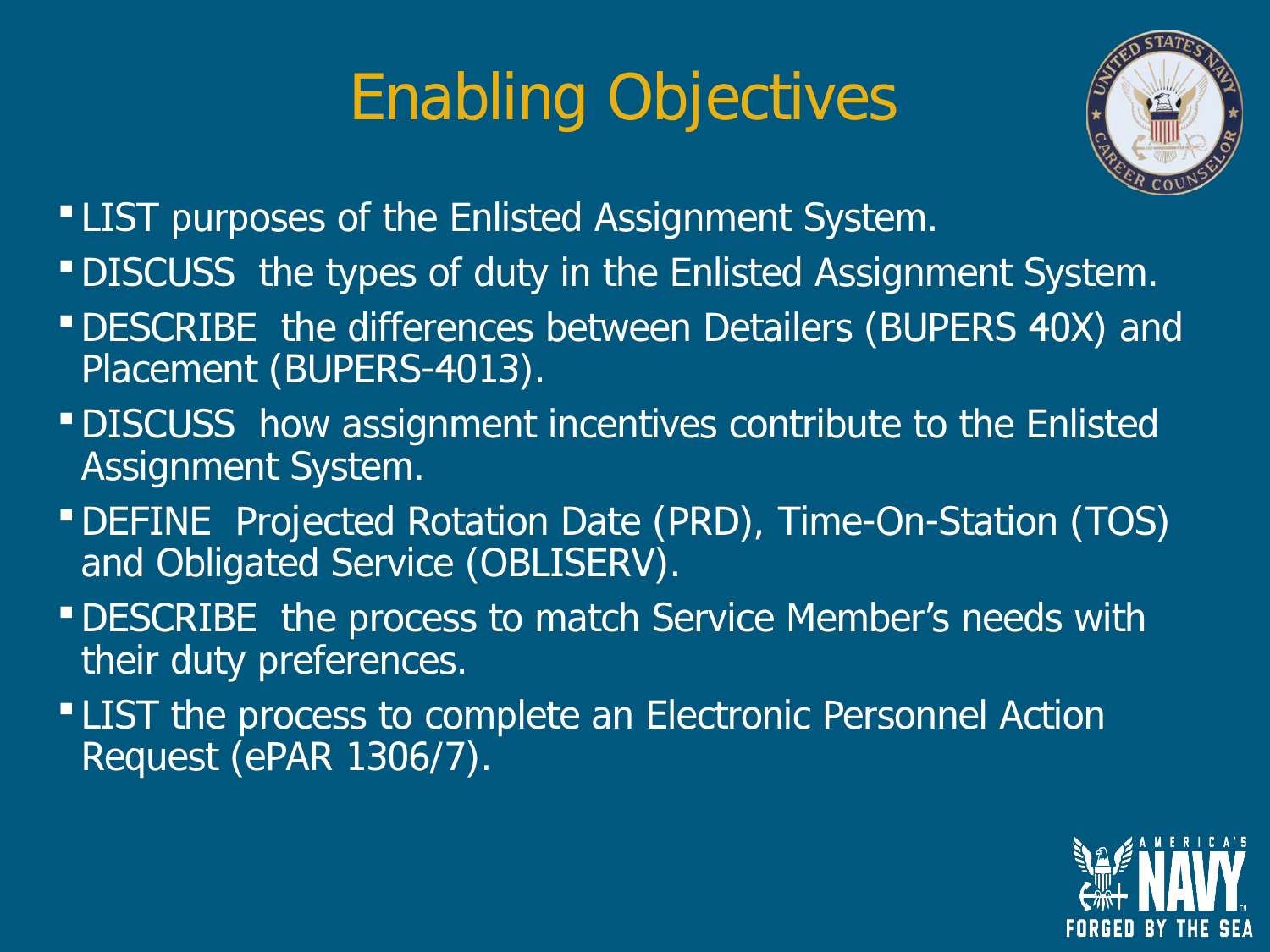

# Enabling Objectives
LIST purposes of the Enlisted Assignment System.
DISCUSS  the types of duty in the Enlisted Assignment System.
DESCRIBE  the differences between Detailers (BUPERS 40X) and Placement (BUPERS-4013).
DISCUSS  how assignment incentives contribute to the Enlisted Assignment System.
DEFINE  Projected Rotation Date (PRD), Time-On-Station (TOS) and Obligated Service (OBLISERV).
DESCRIBE  the process to match Service Member’s needs with their duty preferences.
LIST the process to complete an Electronic Personnel Action Request (ePAR 1306/7).